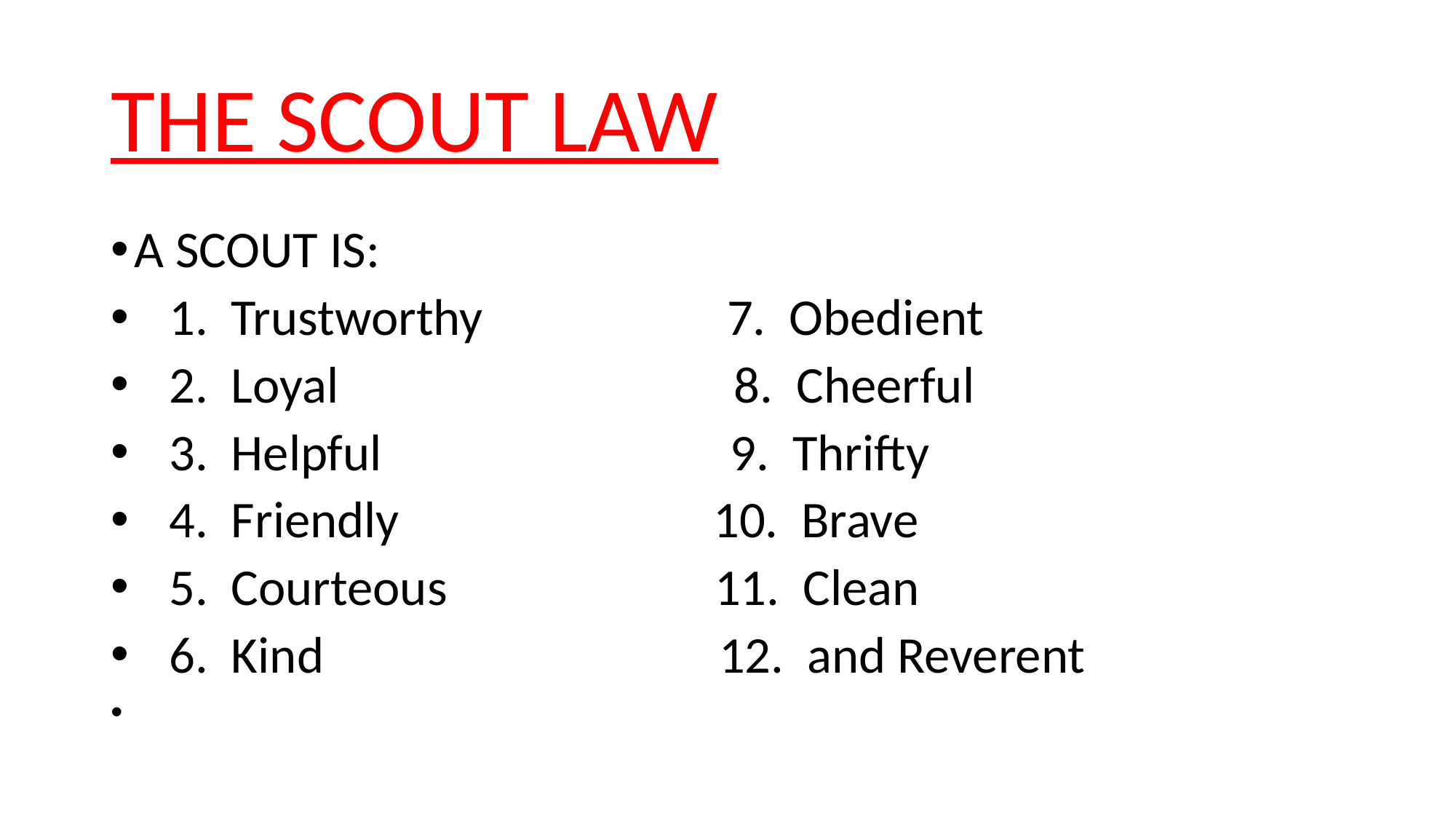

# THE SCOUT LAW
A SCOUT IS:
   1.  Trustworthy                     7.  Obedient
   2.  Loyal                                  8.  Cheerful
   3.  Helpful                              9.  Thrifty
   4.  Friendly                           10.  Brave
   5.  Courteous                       11.  Clean
   6.  Kind                                  12.  and Reverent